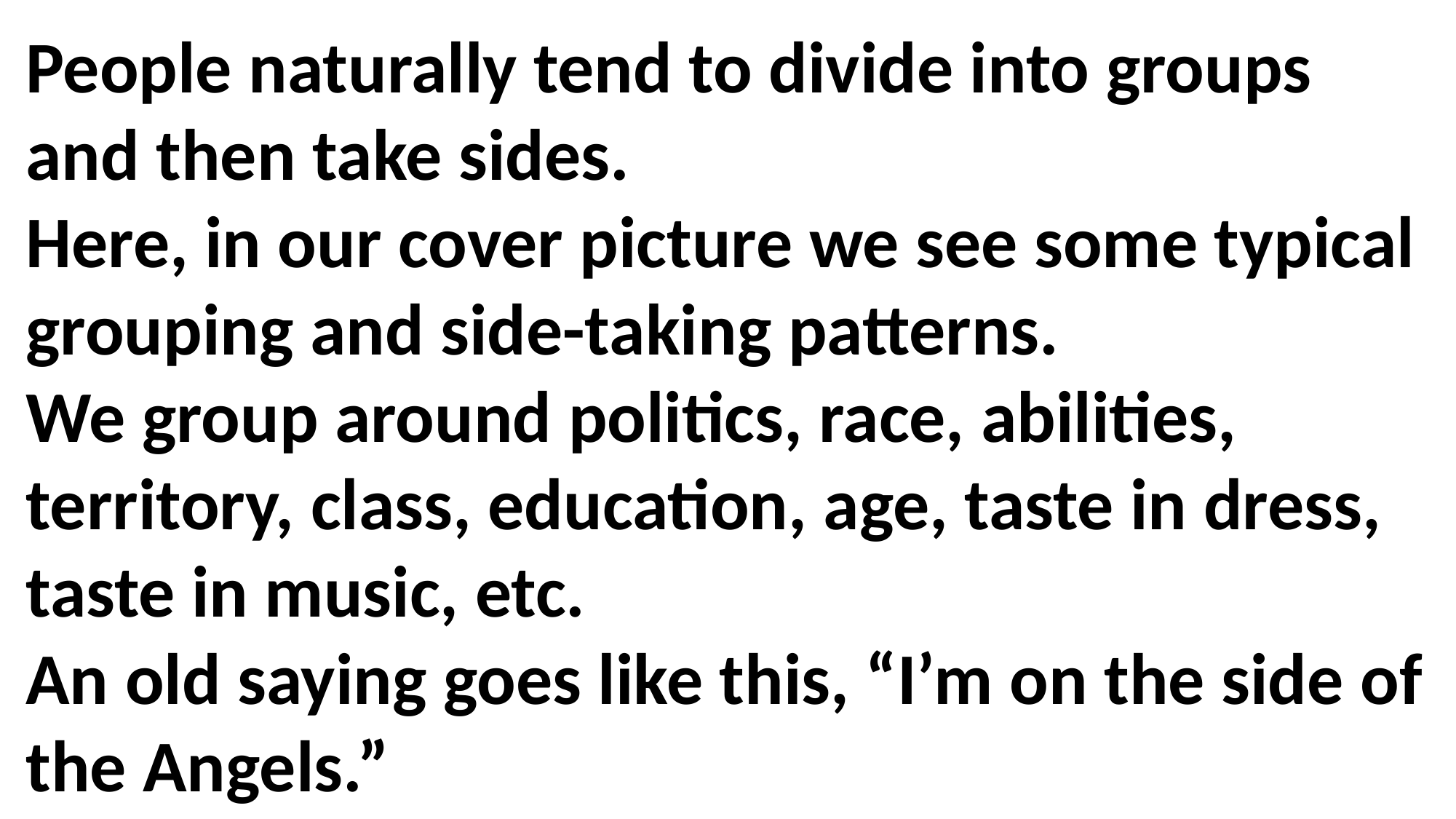

People naturally tend to divide into groups and then take sides.
Here, in our cover picture we see some typical grouping and side-taking patterns.
We group around politics, race, abilities, territory, class, education, age, taste in dress, taste in music, etc.
An old saying goes like this, “I’m on the side of the Angels.”